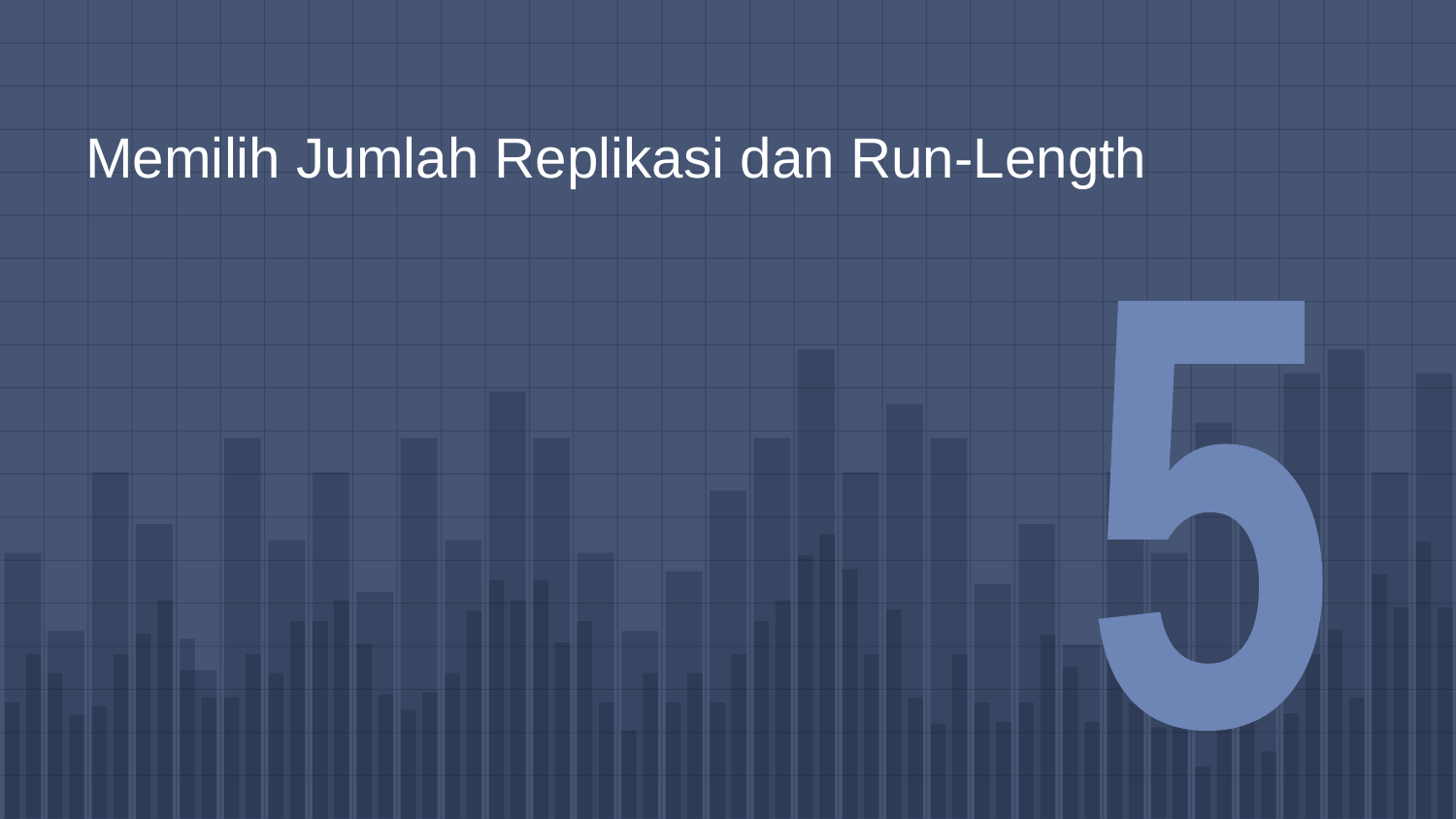

# Memilih Jumlah Replikasi dan Run-Length

5